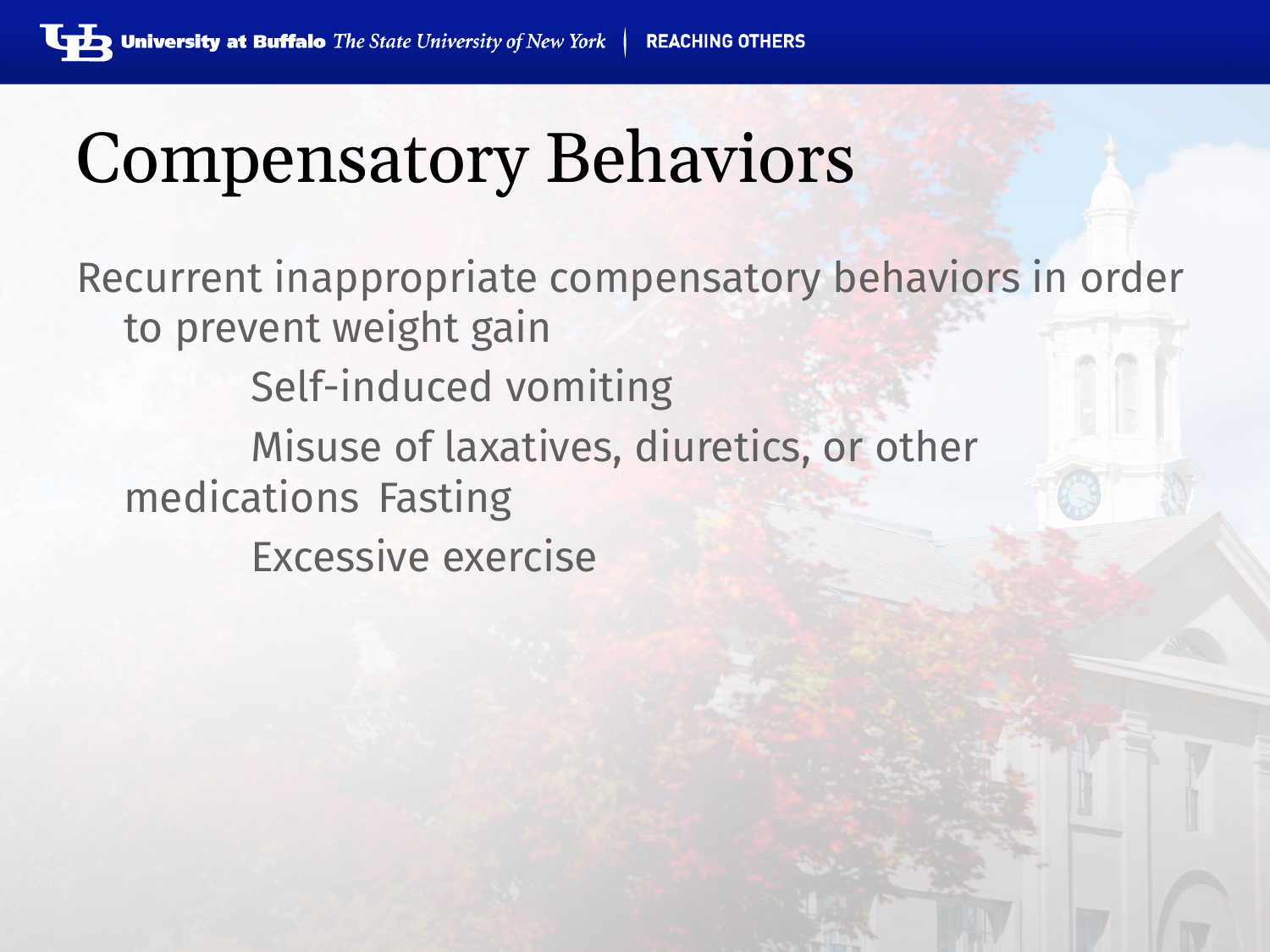

# Compensatory Behaviors
Recurrent inappropriate compensatory behaviors in order to prevent weight gain
		Self-induced vomiting
		Misuse of laxatives, diuretics, or other medications 	Fasting
		Excessive exercise